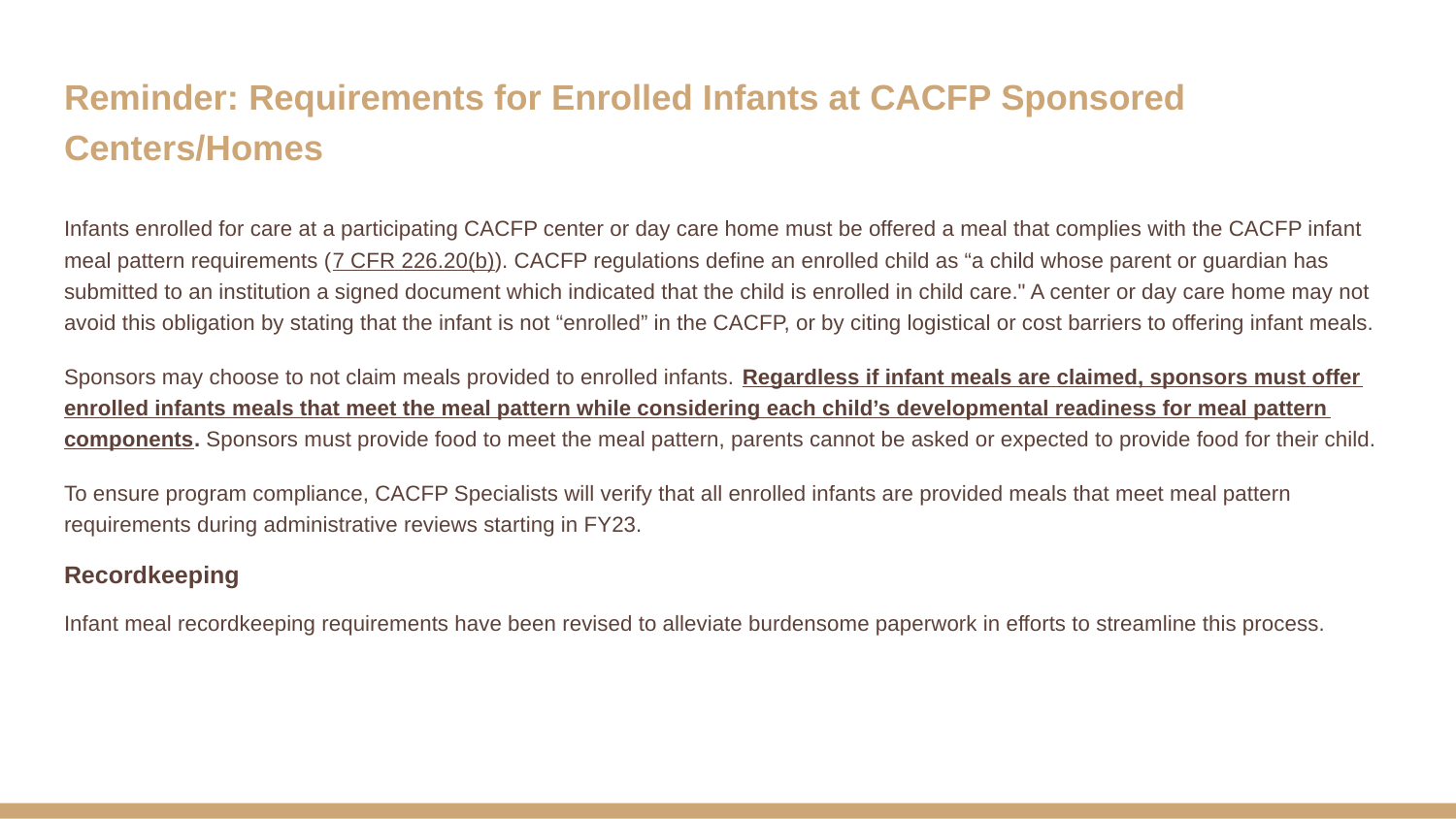

# Reminder: Requirements for Enrolled Infants at CACFP Sponsored Centers/Homes
Infants enrolled for care at a participating CACFP center or day care home must be offered a meal that complies with the CACFP infant meal pattern requirements (7 CFR 226.20(b)). CACFP regulations define an enrolled child as “a child whose parent or guardian has submitted to an institution a signed document which indicated that the child is enrolled in child care." A center or day care home may not avoid this obligation by stating that the infant is not “enrolled” in the CACFP, or by citing logistical or cost barriers to offering infant meals.
Sponsors may choose to not claim meals provided to enrolled infants. Regardless if infant meals are claimed, sponsors must offer enrolled infants meals that meet the meal pattern while considering each child’s developmental readiness for meal pattern components. Sponsors must provide food to meet the meal pattern, parents cannot be asked or expected to provide food for their child.
To ensure program compliance, CACFP Specialists will verify that all enrolled infants are provided meals that meet meal pattern requirements during administrative reviews starting in FY23.
Recordkeeping
Infant meal recordkeeping requirements have been revised to alleviate burdensome paperwork in efforts to streamline this process.